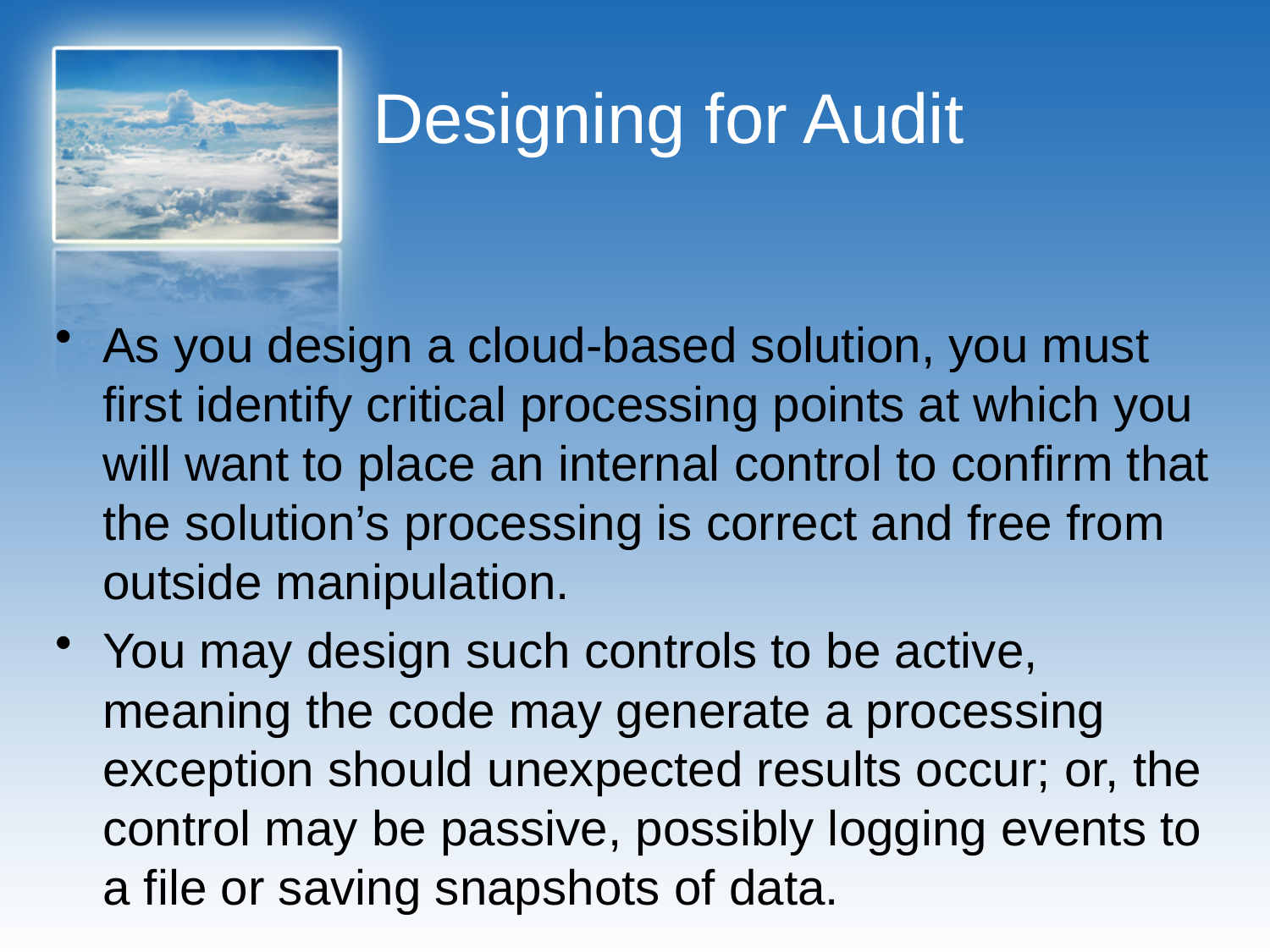

# Designing for Audit
As you design a cloud-based solution, you must first identify critical processing points at which you will want to place an internal control to confirm that the solution’s processing is correct and free from outside manipulation.
You may design such controls to be active, meaning the code may generate a processing exception should unexpected results occur; or, the control may be passive, possibly logging events to a file or saving snapshots of data.